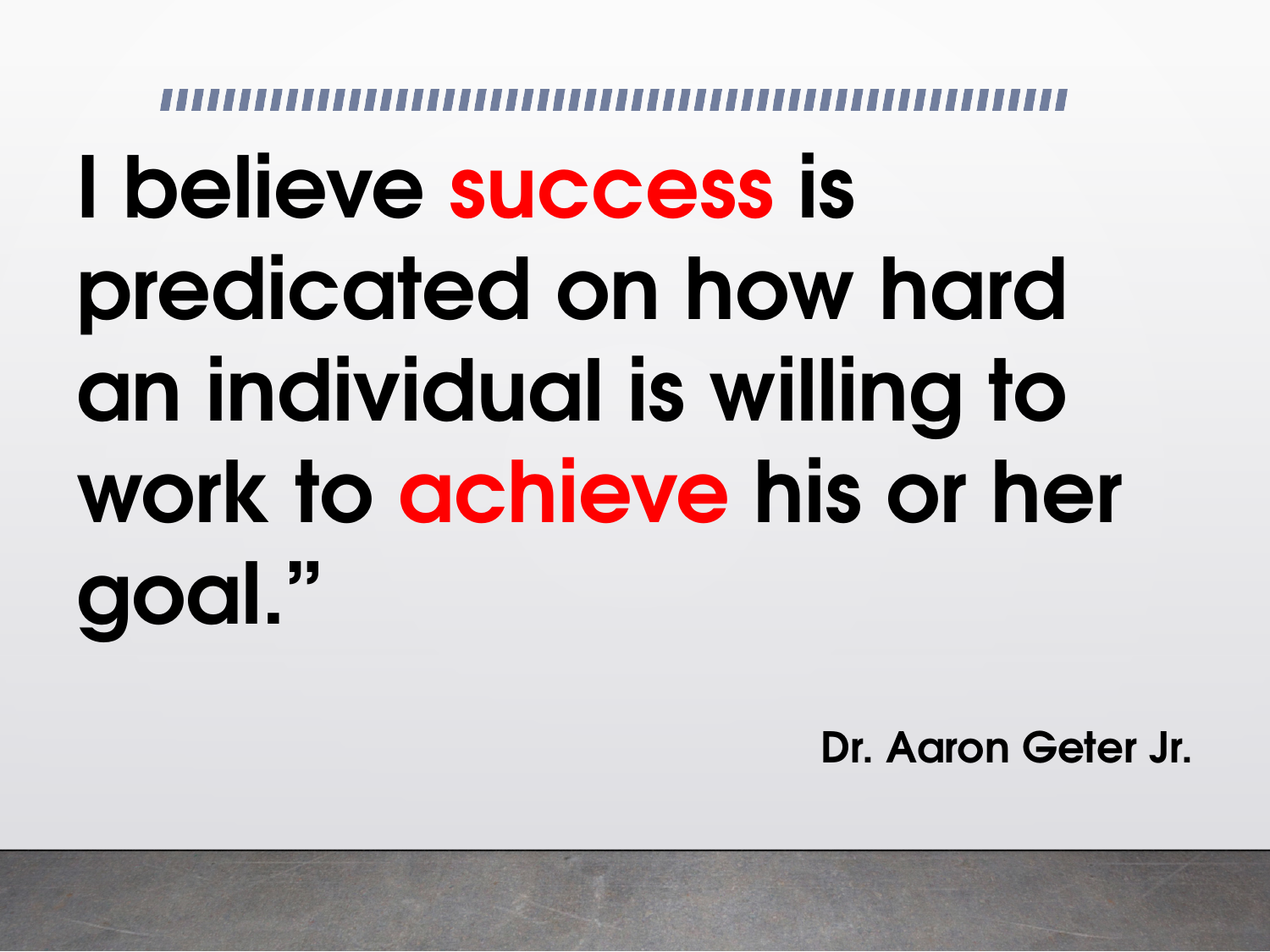

I believe success is predicated on how hard an individual is willing to work to achieve his or her goal.”

Dr. Aaron Geter Jr.